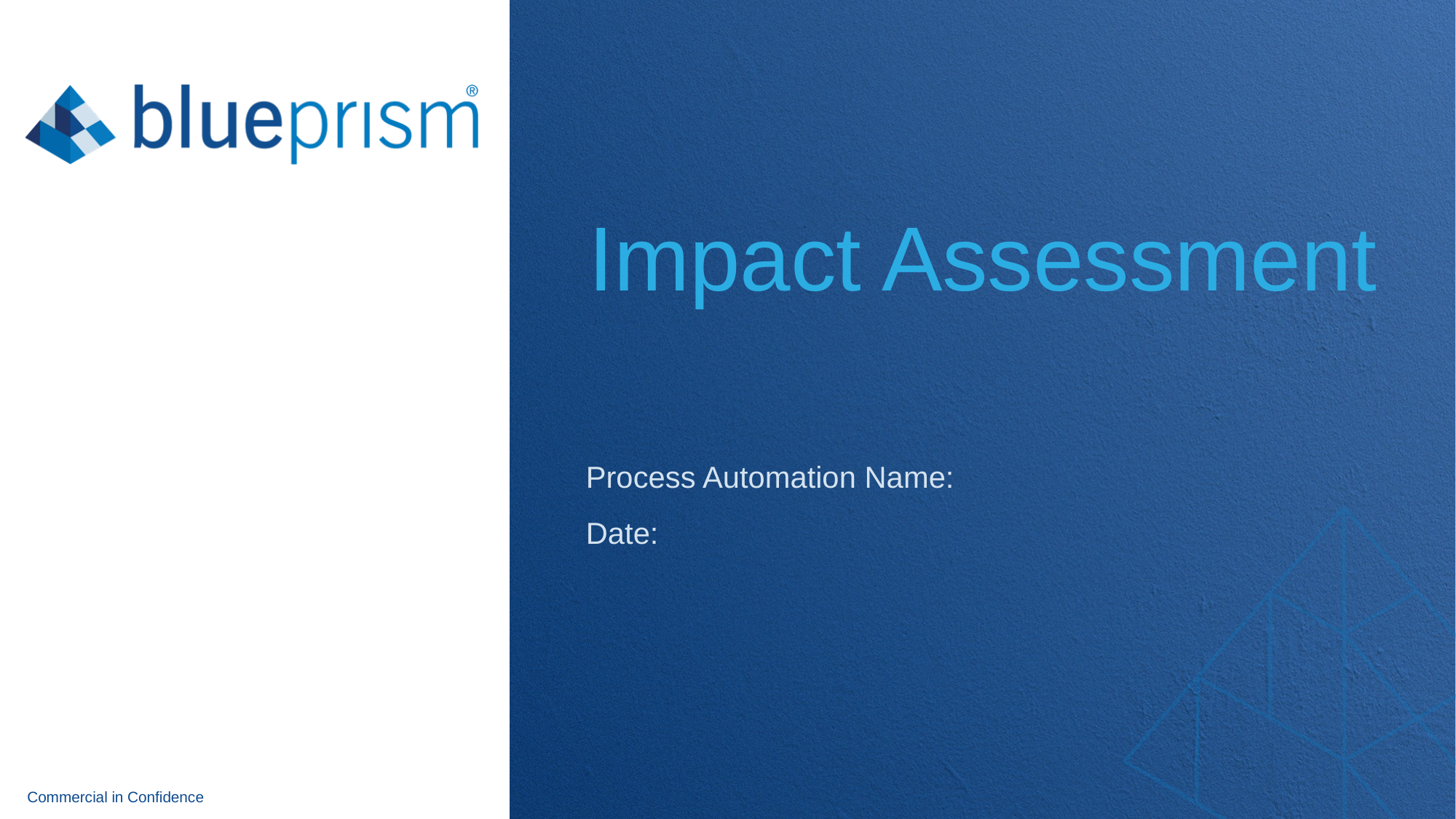

# Impact Assessment
Process Automation Name:
Date: